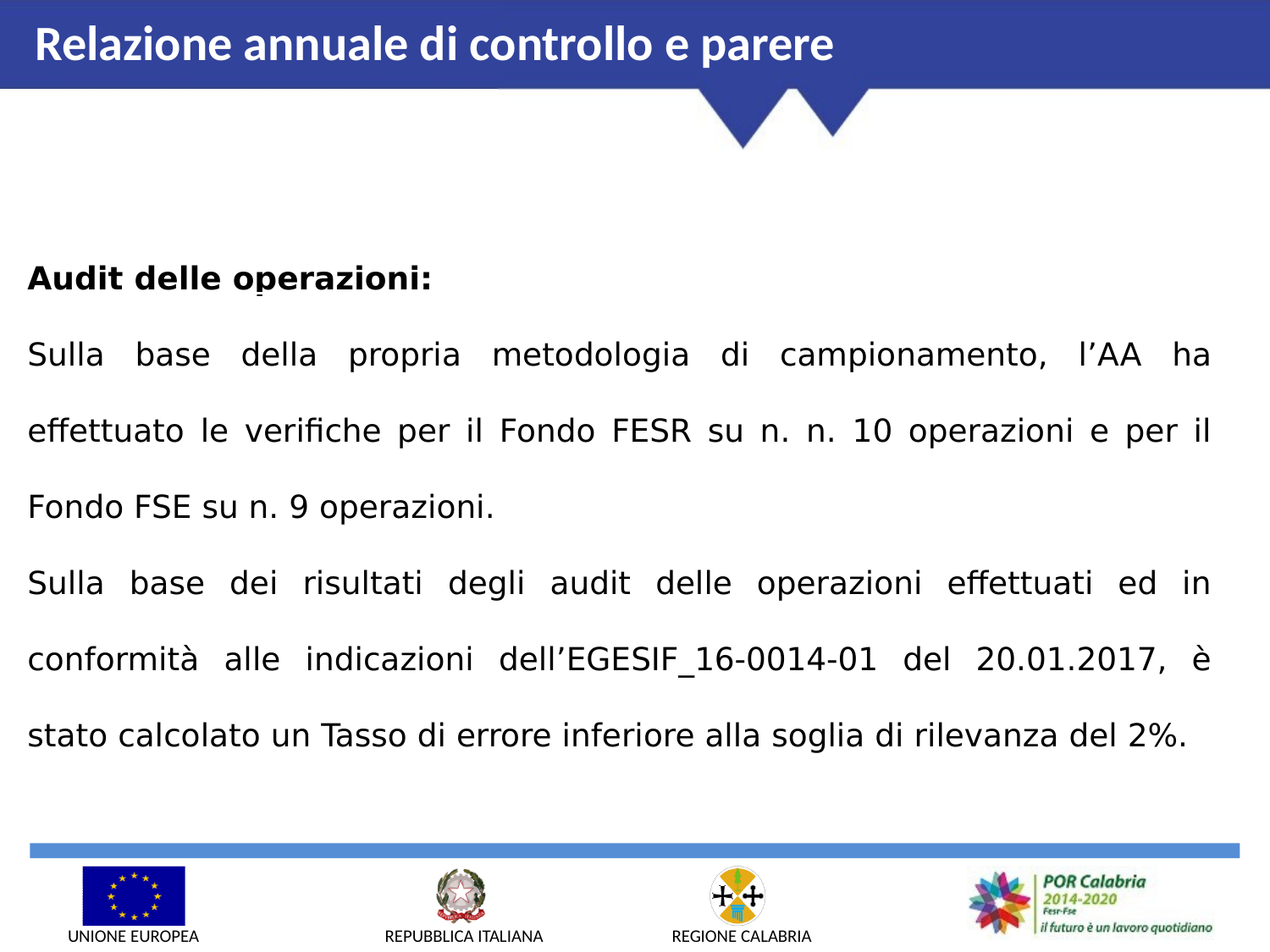

Relazione annuale di controllo e parere

Audit delle operazioni:
Sulla base della propria metodologia di campionamento, l’AA ha effettuato le verifiche per il Fondo FESR su n. n. 10 operazioni e per il Fondo FSE su n. 9 operazioni.
Sulla base dei risultati degli audit delle operazioni effettuati ed in conformità alle indicazioni dell’EGESIF_16-0014-01 del 20.01.2017, è stato calcolato un Tasso di errore inferiore alla soglia di rilevanza del 2%.